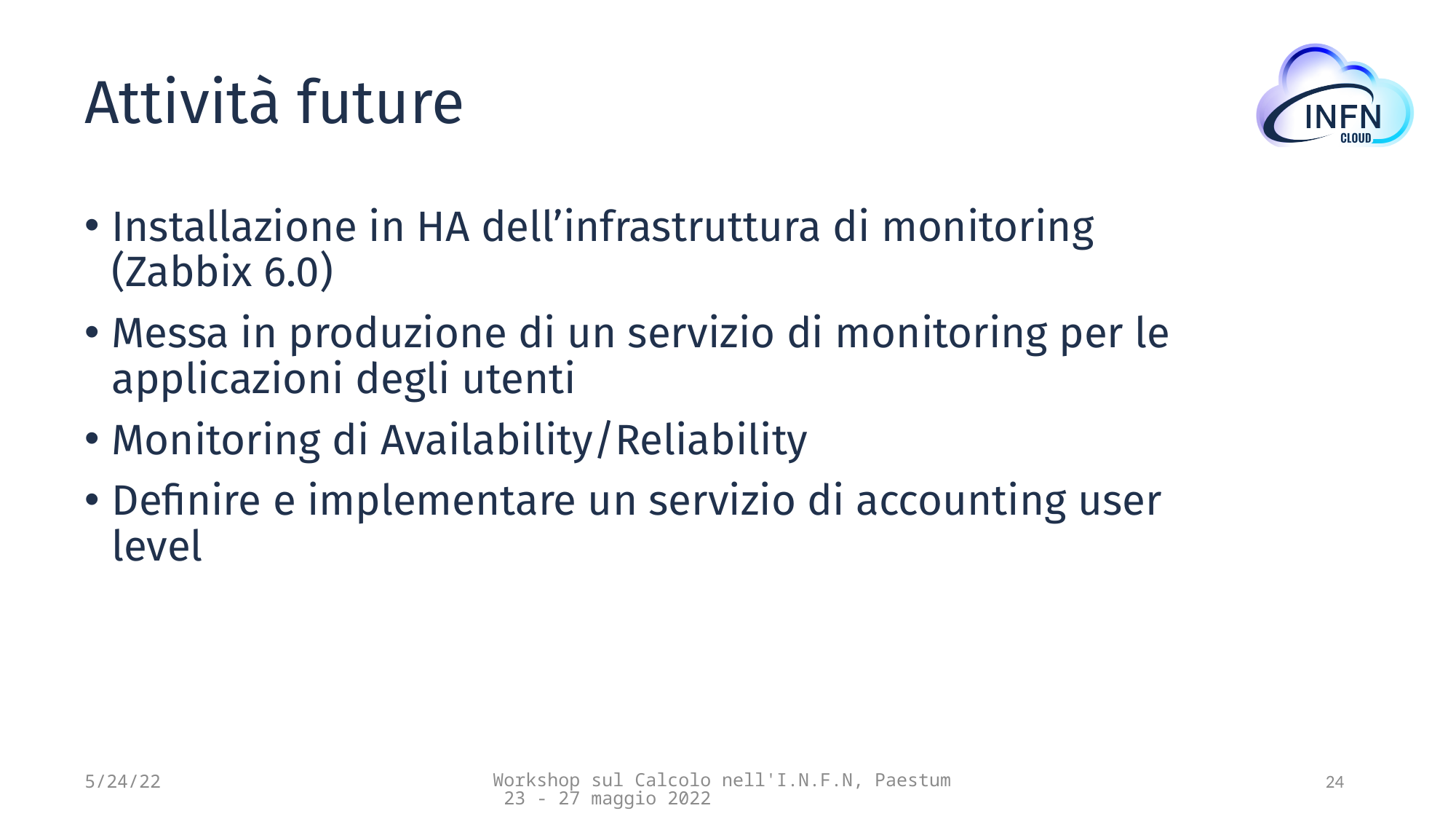

# Attività future
Installazione in HA dell’infrastruttura di monitoring (Zabbix 6.0)
Messa in produzione di un servizio di monitoring per le applicazioni degli utenti
Monitoring di Availability/Reliability
Definire e implementare un servizio di accounting user level
5/24/22
Workshop sul Calcolo nell'I.N.F.N, Paestum  23 - 27 maggio 2022
24